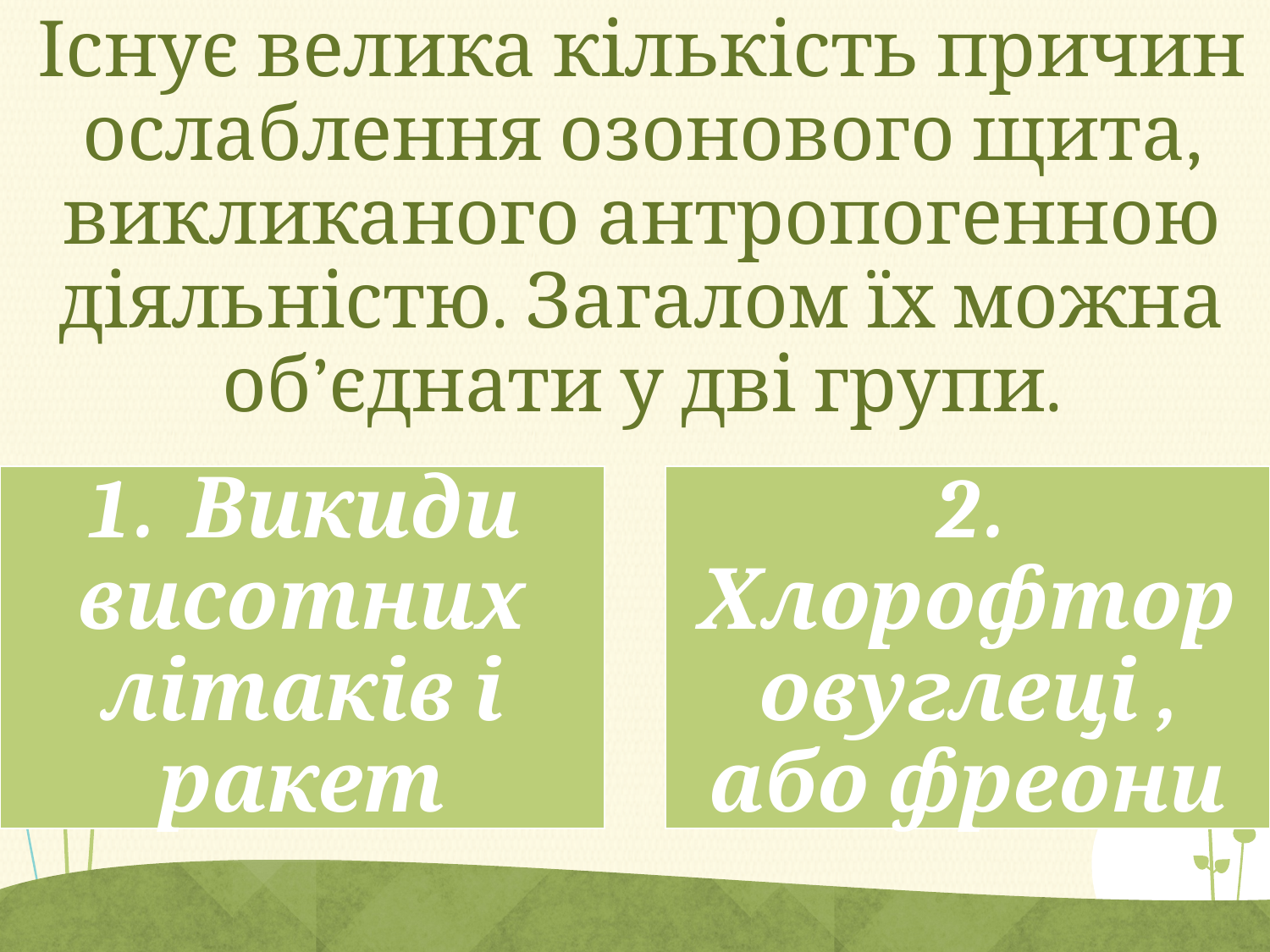

1.  Викиди висотних літаків і ракет
2. Хлорофторовуглеці , або фреони
# Існує велика кількість причин ослаблення озонового щита, викликаного антропогенною діяльністю. Загалом їх можна об’єднати у дві групи.